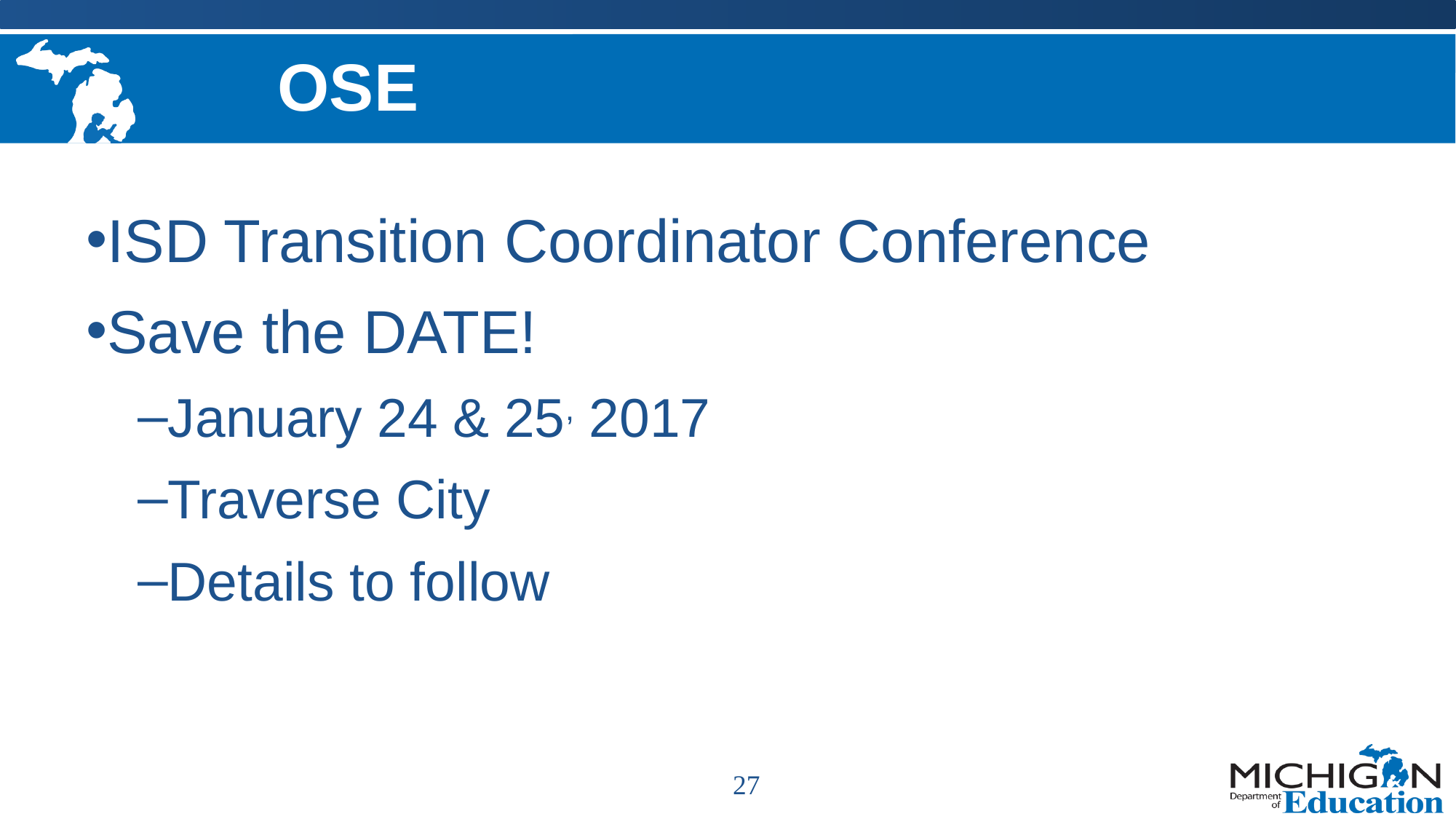

# OSE
ISD Transition Coordinator Conference
Save the DATE!
January 24 & 25, 2017
Traverse City
Details to follow

27